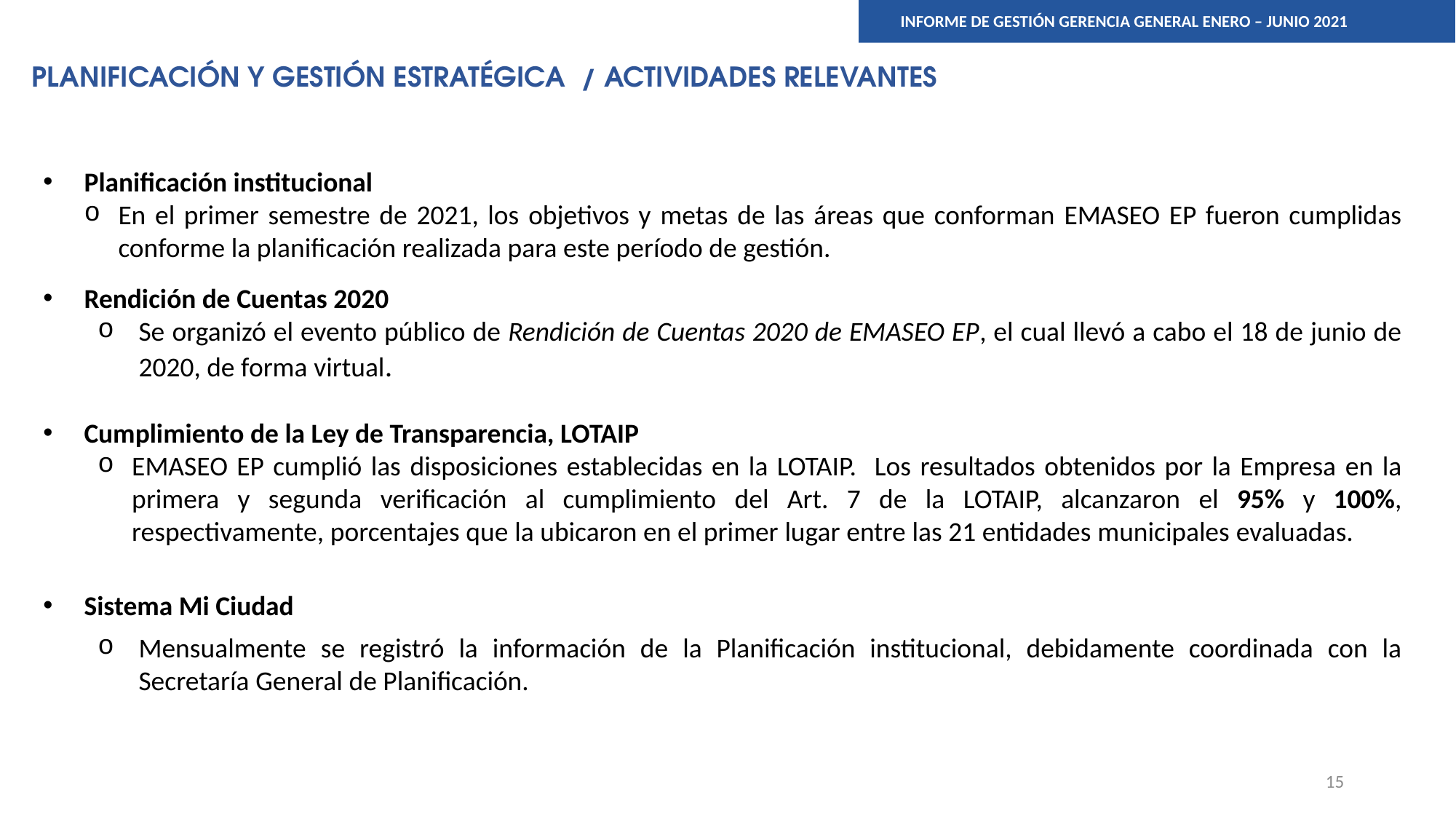

INFORME DE GESTIÓN GERENCIA GENERAL ENERO – JUNIO 2021

PLANIFICACIÓN Y GESTIÓN ESTRATÉGICA  / ACTIVIDADES RELEVANTES
Planificación institucional
En el primer semestre de 2021, los objetivos y metas de las áreas que conforman EMASEO EP fueron cumplidas conforme la planificación realizada para este período de gestión.

Rendición de Cuentas 2020
Se organizó el evento público de Rendición de Cuentas 2020 de EMASEO EP, el cual llevó a cabo el 18 de junio de 2020, de forma virtual.

Cumplimiento de la Ley de Transparencia, LOTAIP
EMASEO EP cumplió las disposiciones establecidas en la LOTAIP.  Los resultados obtenidos por la Empresa en la primera y segunda verificación al cumplimiento del Art. 7 de la LOTAIP, alcanzaron el 95% y 100%, respectivamente, porcentajes que la ubicaron en el primer lugar entre las 21 entidades municipales evaluadas.

Sistema Mi Ciudad
Mensualmente se registró la información de la Planificación institucional, debidamente coordinada con la Secretaría General de Planificación.
15